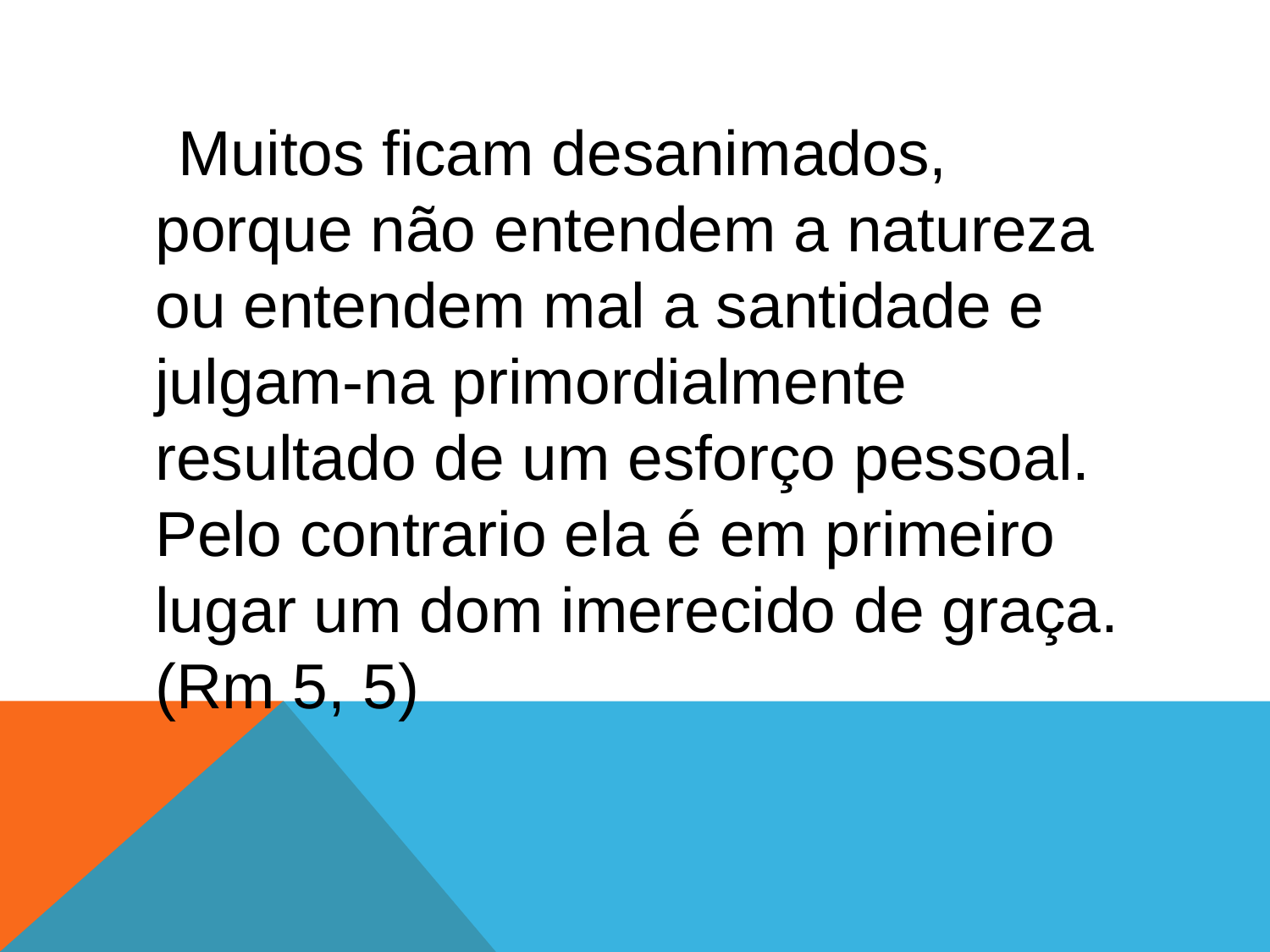

#
    Muitos ficam desanimados, porque não entendem a natureza ou entendem mal a santidade e julgam-na primordialmente resultado de um esforço pessoal. Pelo contrario ela é em primeiro lugar um dom imerecido de graça. (Rm 5, 5)